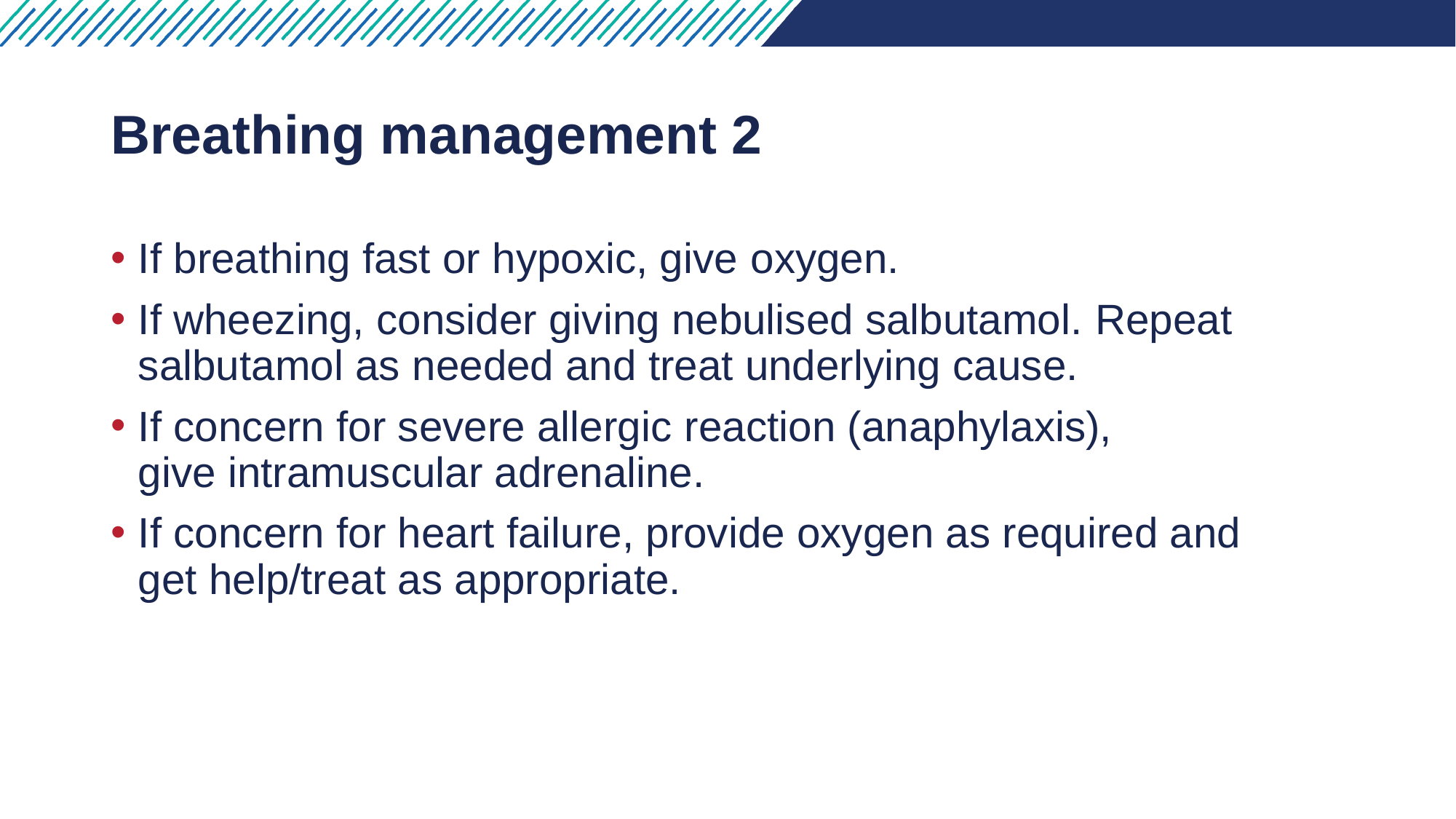

# Breathing management 2​
If breathing fast or hypoxic, give oxygen.​
If wheezing, consider giving nebulised salbutamol. Repeat salbutamol as needed and treat underlying cause.​
If concern for severe allergic reaction (anaphylaxis), give intramuscular adrenaline.​
If concern for heart failure, provide oxygen as required and get help/treat as appropriate.​